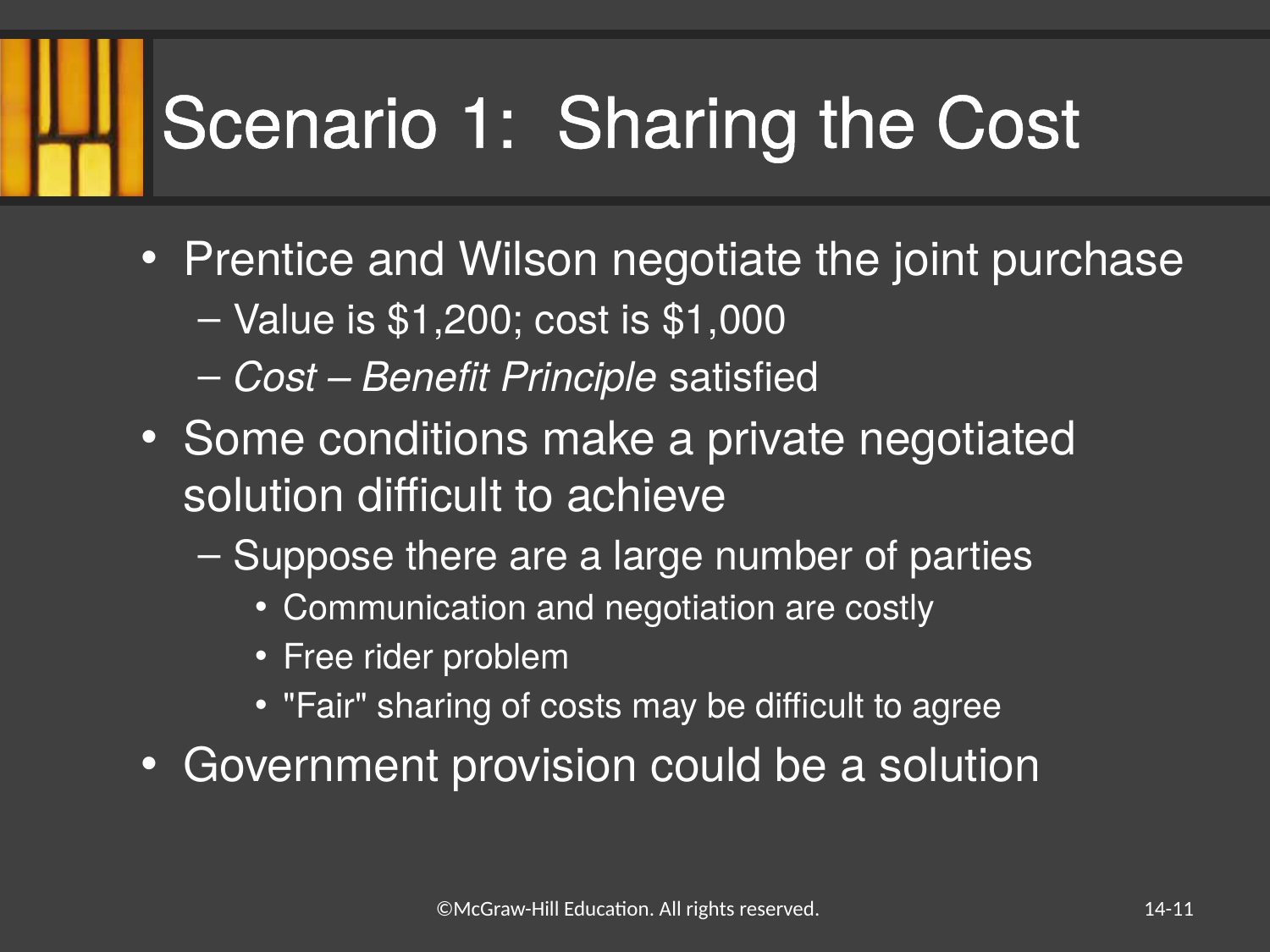

# Scenario 1:  Sharing the Cost
Prentice and Wilson negotiate the joint purchase
Value is $1,200; cost is $1,000
Cost – Benefit Principle satisfied
Some conditions make a private negotiated solution difficult to achieve
Suppose there are a large number of parties
Communication and negotiation are costly
Free rider problem
"Fair" sharing of costs may be difficult to agree
Government provision could be a solution
14-11
©McGraw-Hill Education. All rights reserved.